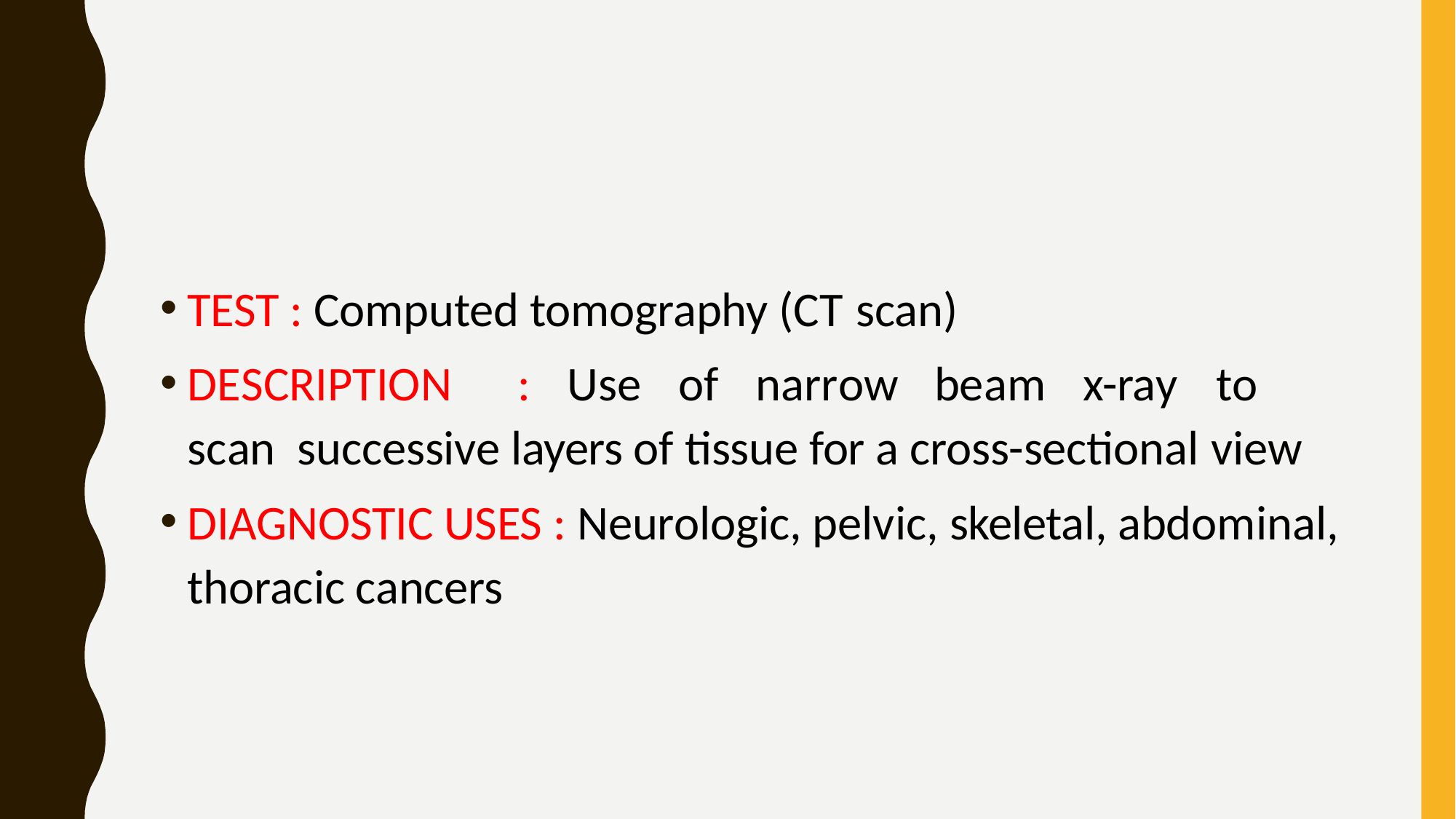

TEST : Computed tomography (CT scan)
DESCRIPTION	:	Use	of	narrow	beam	x-ray	to	scan  successive layers of tissue for a cross-sectional view
DIAGNOSTIC USES : Neurologic, pelvic, skeletal, abdominal,  thoracic cancers